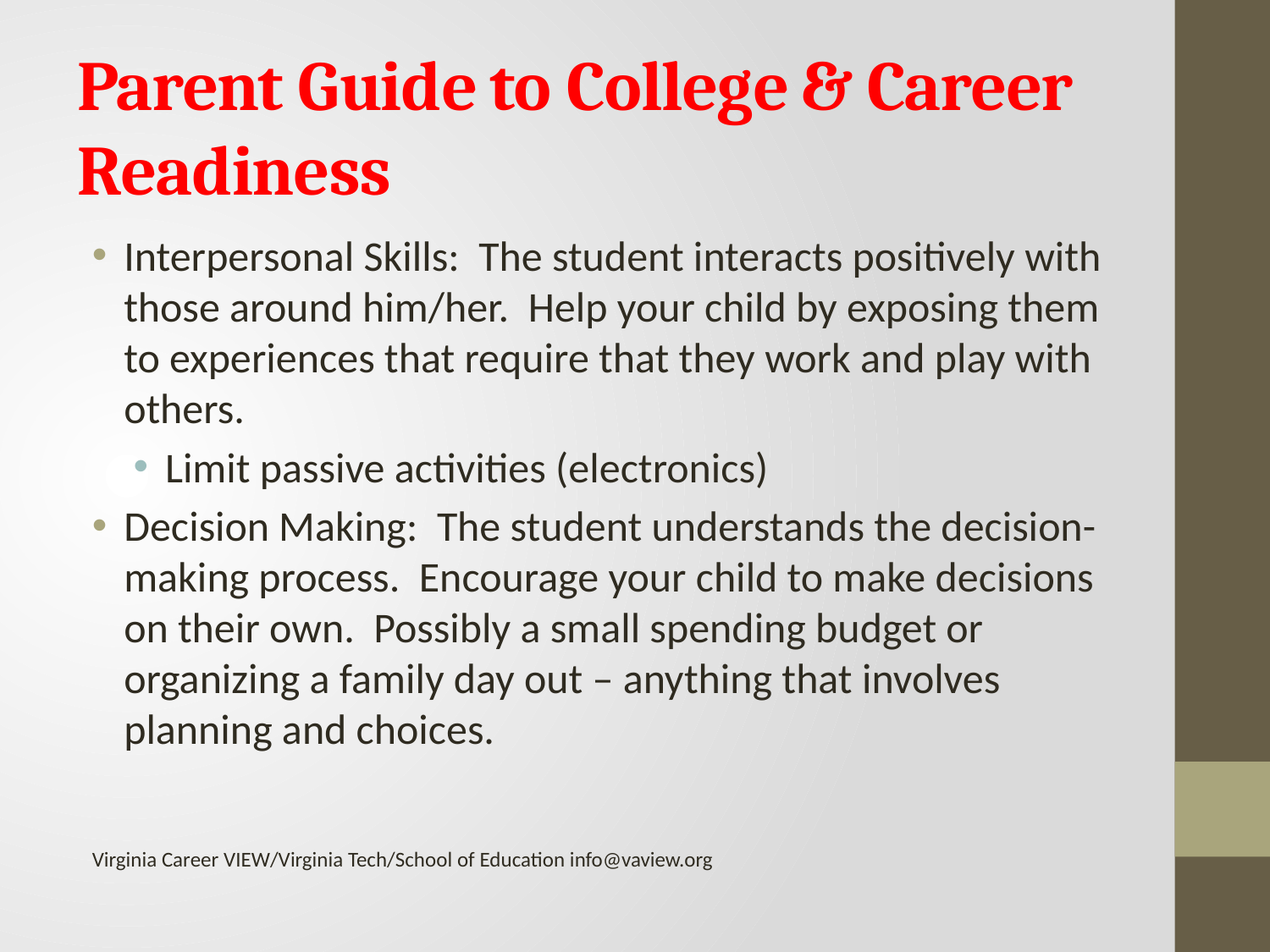

# Parent Guide to College & Career Readiness
Interpersonal Skills:  The student interacts positively with those around him/her.  Help your child by exposing them to experiences that require that they work and play with others.
Limit passive activities (electronics)
Decision Making:  The student understands the decision-making process.  Encourage your child to make decisions on their own.  Possibly a small spending budget or organizing a family day out – anything that involves planning and choices.

Virginia Career VIEW/Virginia Tech/School of Education info@vaview.org